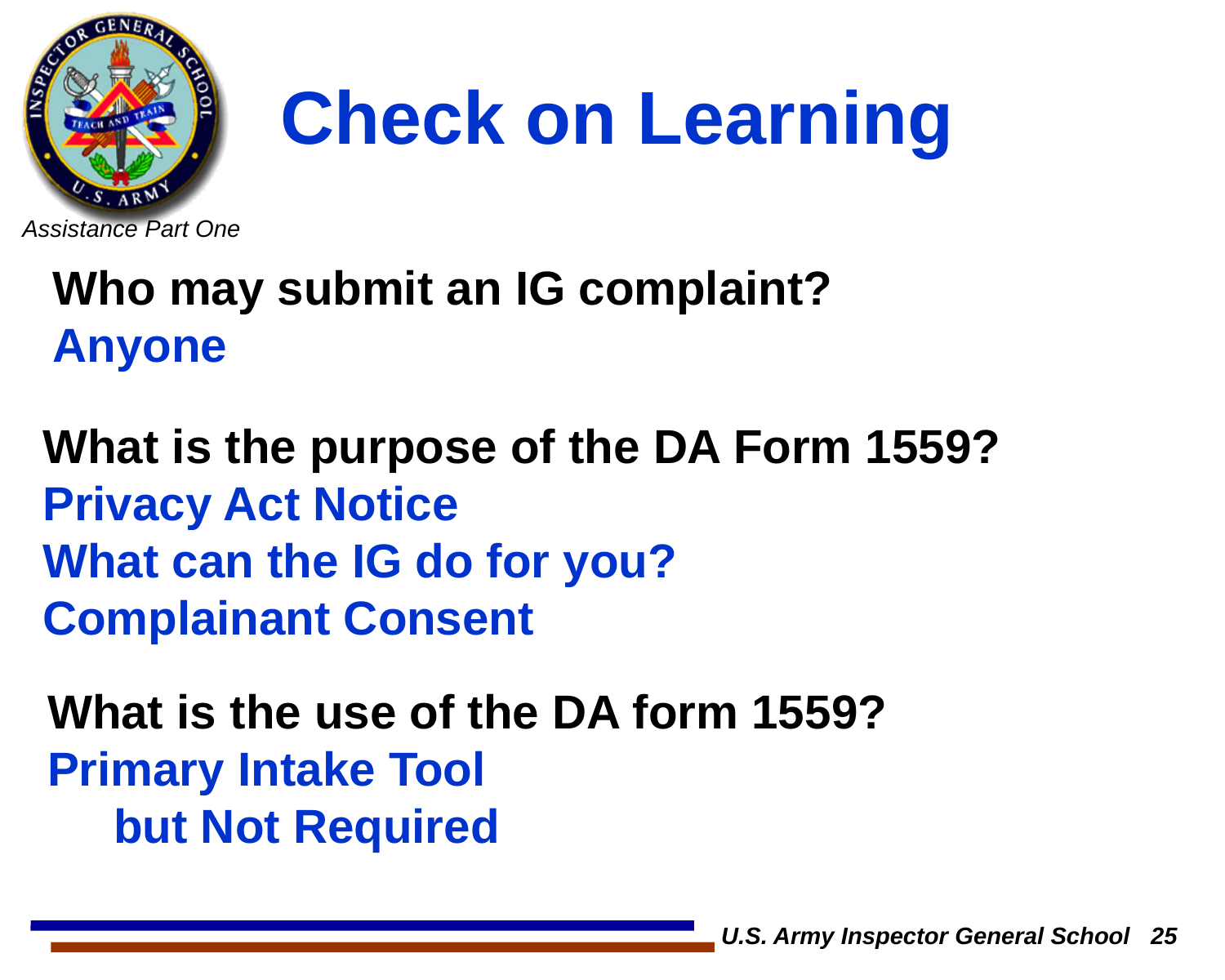

# Check on Learning
Who may submit an IG complaint?
Anyone
What is the purpose of the DA Form 1559?
Privacy Act Notice
What can the IG do for you?
Complainant Consent
What is the use of the DA form 1559?
Primary Intake Tool
     but Not Required
U.S. Army Inspector General School   25